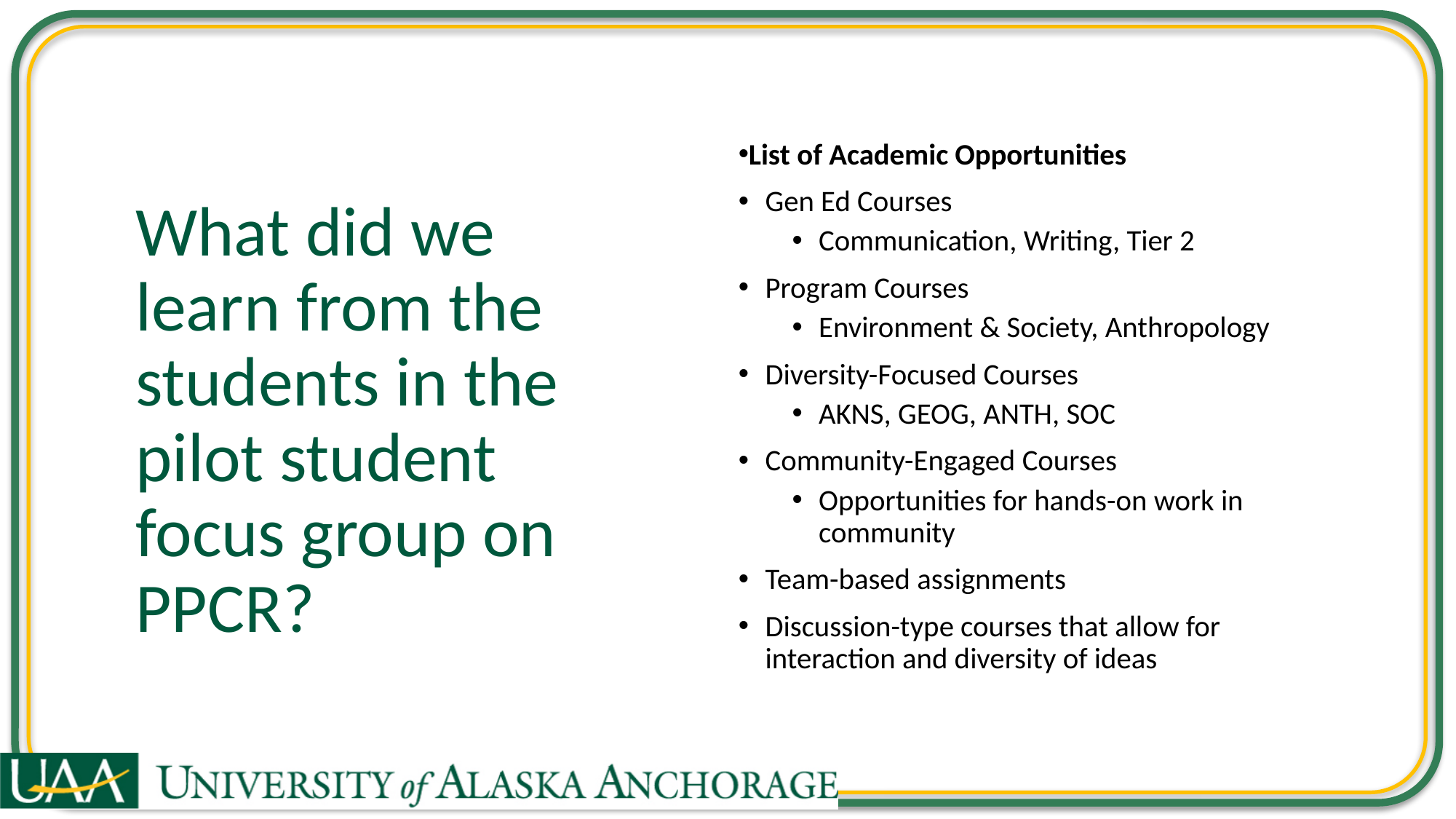

List of Academic Opportunities
Gen Ed Courses
Communication, Writing, Tier 2
Program Courses
Environment & Society, Anthropology
Diversity-Focused Courses
AKNS, GEOG, ANTH, SOC
Community-Engaged Courses
Opportunities for hands-on work in community
Team-based assignments
Discussion-type courses that allow for interaction and diversity of ideas

# What did we learn from the students in the pilot student focus group on PPCR?